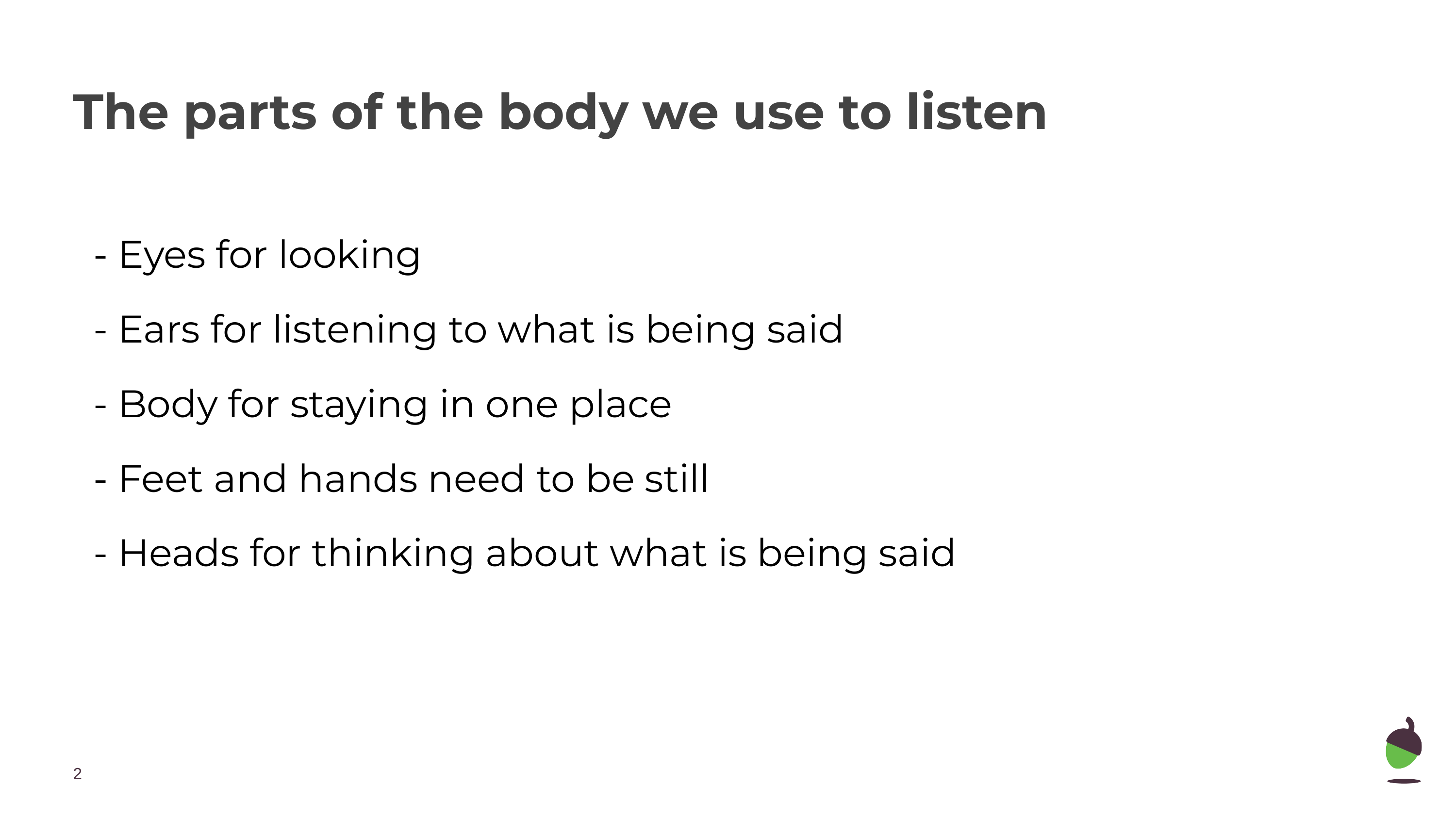

# The parts of the body we use to listen

- Eyes for looking
- Ears for listening to what is being said
- Body for staying in one place
- Feet and hands need to be still
- Heads for thinking about what is being said

2